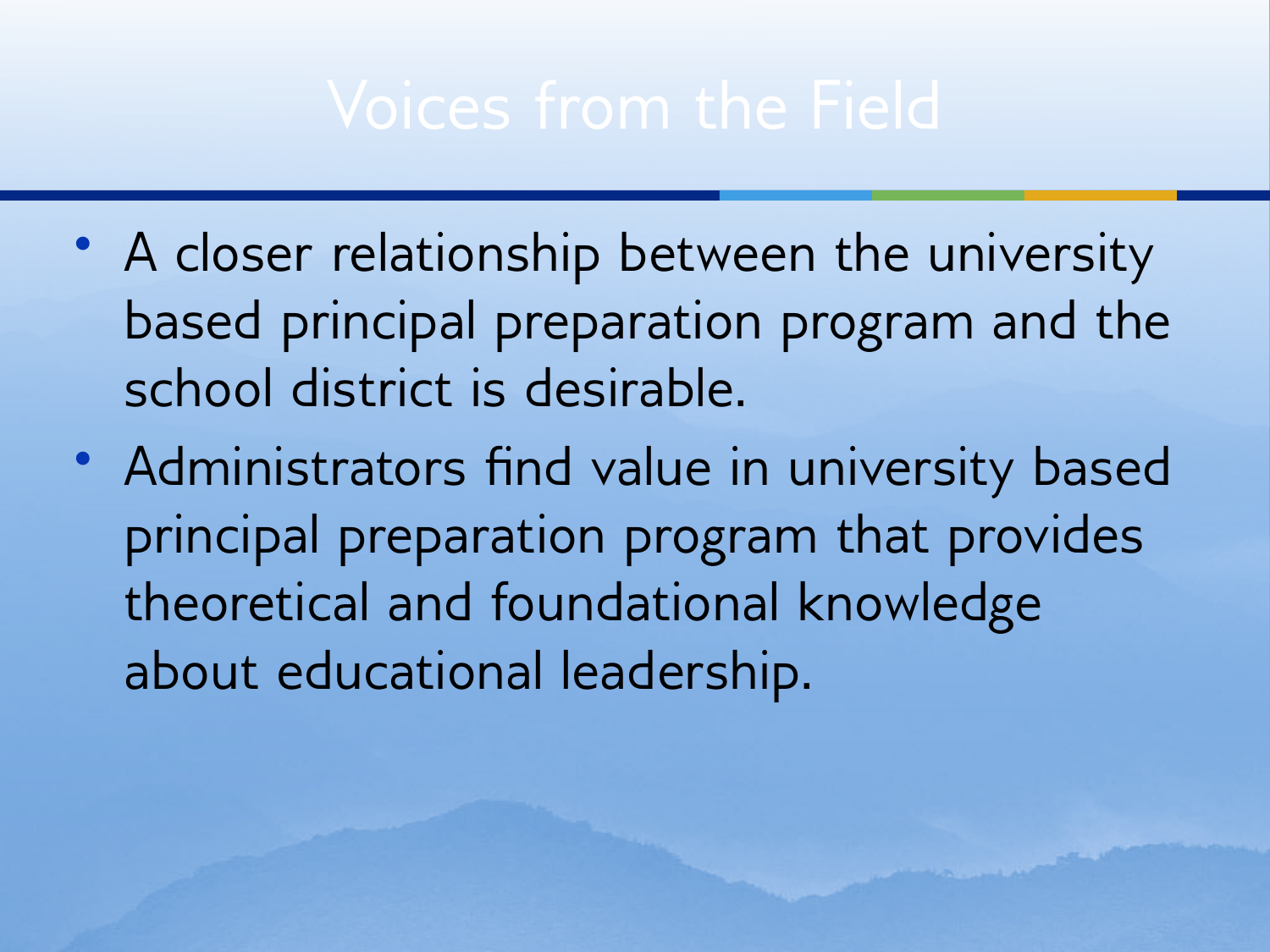

# Voices from the Field
A closer relationship between the university based principal preparation program and the school district is desirable.
Administrators find value in university based principal preparation program that provides theoretical and foundational knowledge about educational leadership.